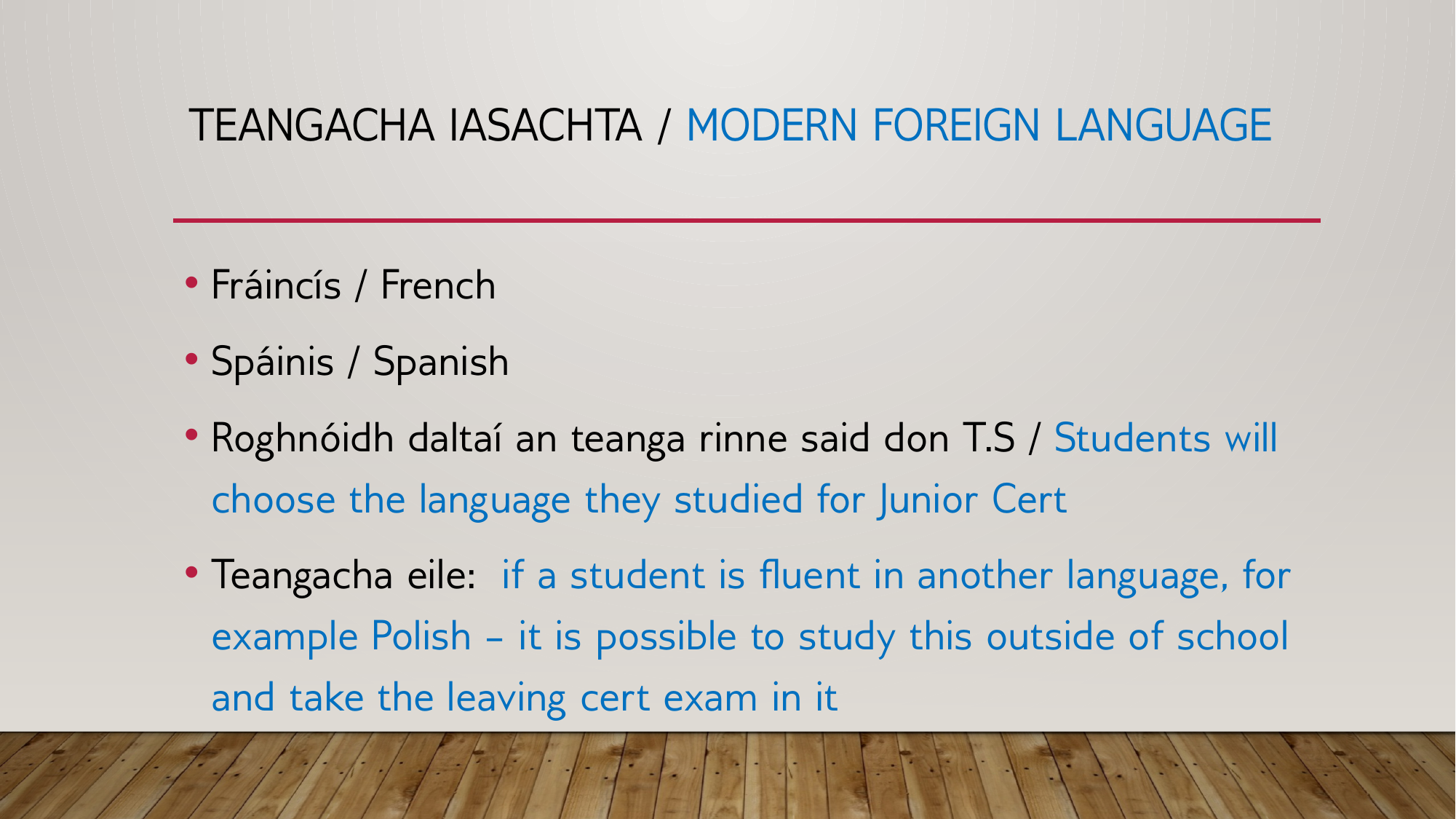

# Teangacha Iasachta / Modern foreign language
Fráincís / French
Spáinis / Spanish
Roghnóidh daltaí an teanga rinne said don T.S / Students will choose the language they studied for Junior Cert
Teangacha eile:  if a student is fluent in another language, for example Polish – it is possible to study this outside of school and take the leaving cert exam in it